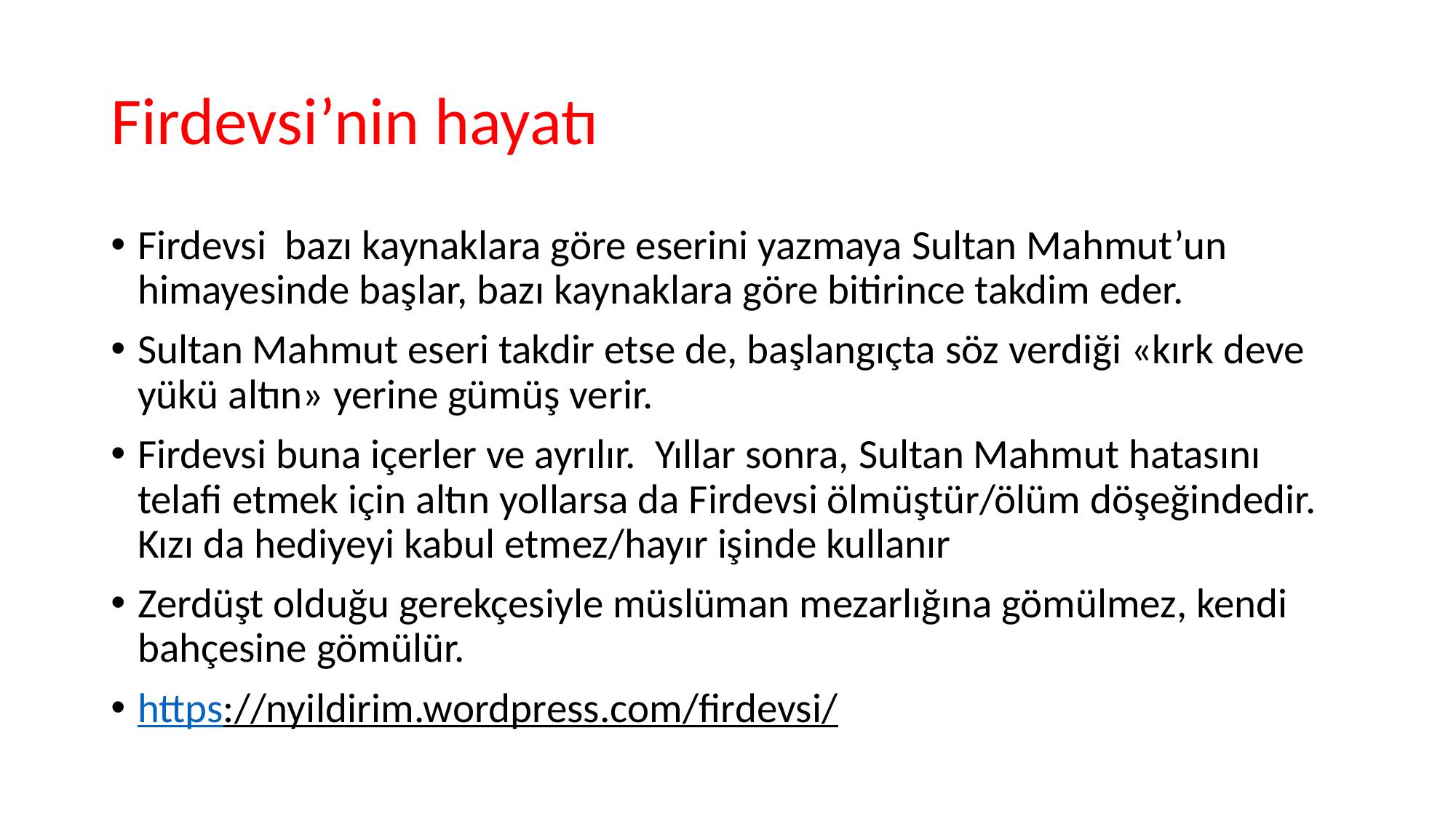

# Firdevsi’nin hayatı
Firdevsi  bazı kaynaklara göre eserini yazmaya Sultan Mahmut’un himayesinde başlar, bazı kaynaklara göre bitirince takdim eder.
Sultan Mahmut eseri takdir etse de, başlangıçta söz verdiği «kırk deve yükü altın» yerine gümüş verir.
Firdevsi buna içerler ve ayrılır.  Yıllar sonra, Sultan Mahmut hatasını telafi etmek için altın yollarsa da Firdevsi ölmüştür/ölüm döşeğindedir.  Kızı da hediyeyi kabul etmez/hayır işinde kullanır
Zerdüşt olduğu gerekçesiyle müslüman mezarlığına gömülmez, kendi bahçesine gömülür.
https://nyildirim.wordpress.com/firdevsi/